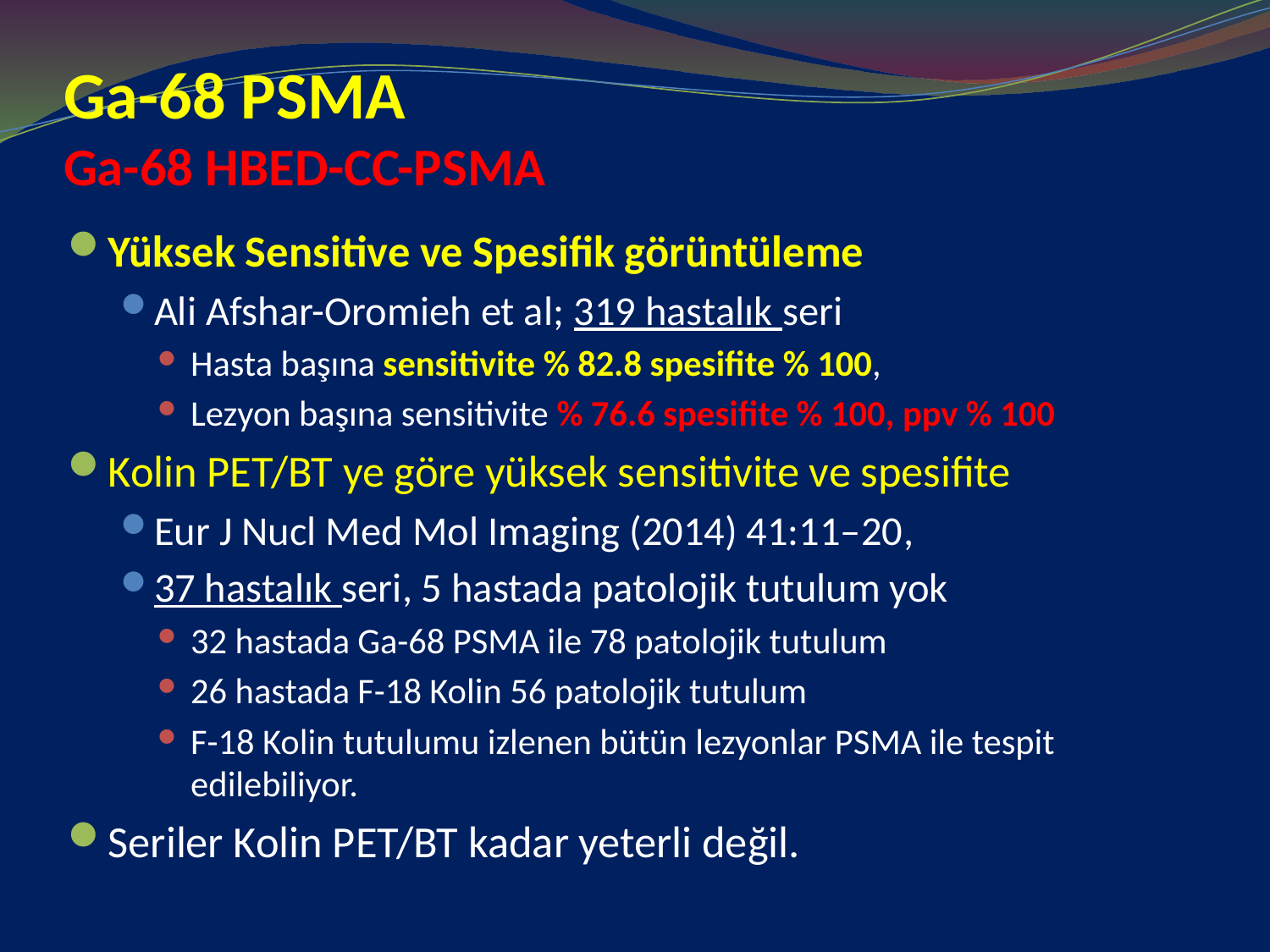

# Ga-68 PSMA Ga-68 HBED-CC-PSMA
Yüksek Sensitive ve Spesifik görüntüleme
Ali Afshar-Oromieh et al; 319 hastalık seri
Hasta başına sensitivite % 82.8 spesifite % 100,
Lezyon başına sensitivite % 76.6 spesifite % 100, ppv % 100
Kolin PET/BT ye göre yüksek sensitivite ve spesifite
Eur J Nucl Med Mol Imaging (2014) 41:11–20,
37 hastalık seri, 5 hastada patolojik tutulum yok
32 hastada Ga-68 PSMA ile 78 patolojik tutulum
26 hastada F-18 Kolin 56 patolojik tutulum
F-18 Kolin tutulumu izlenen bütün lezyonlar PSMA ile tespit edilebiliyor.
Seriler Kolin PET/BT kadar yeterli değil.